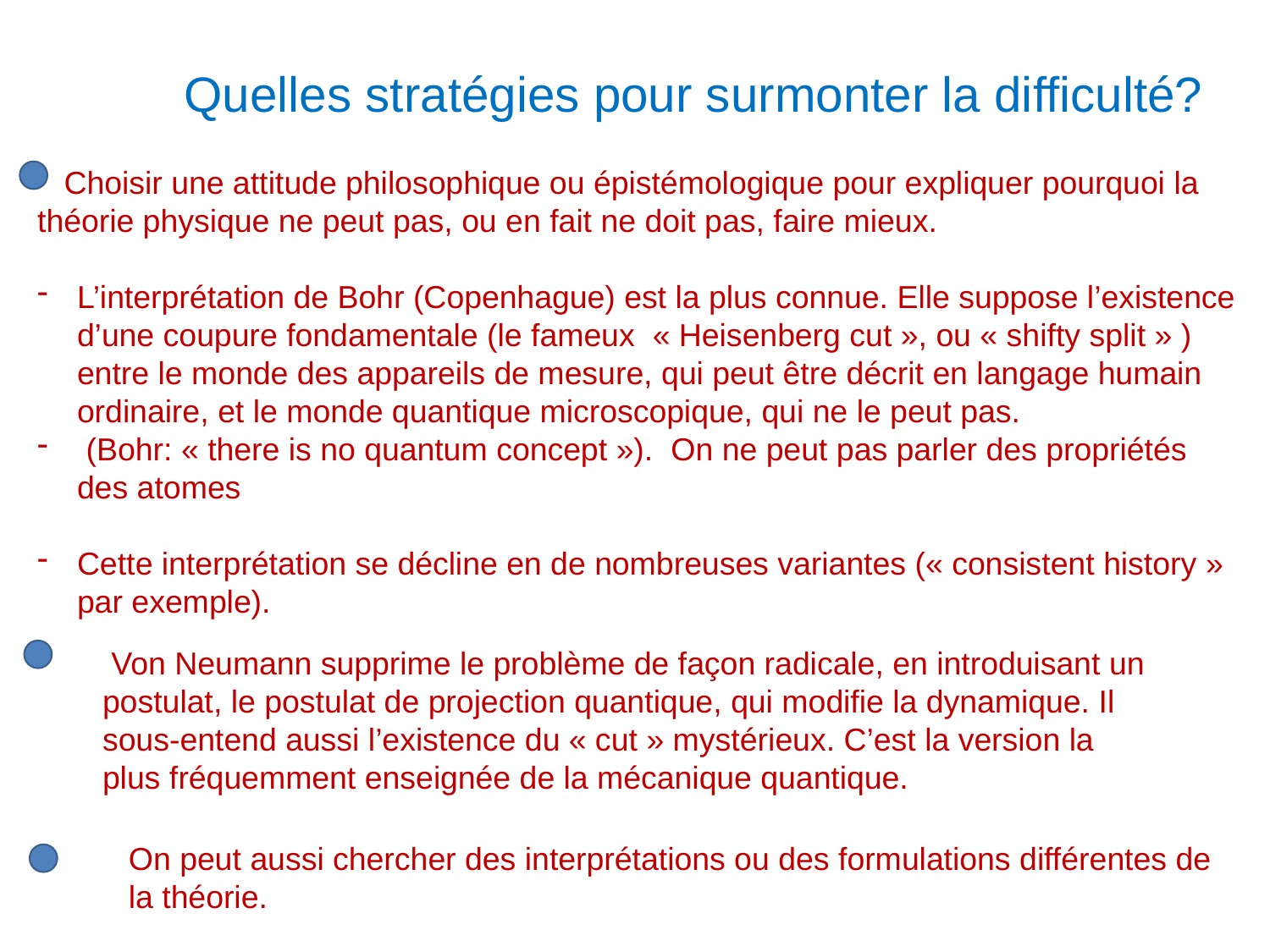

Quelles stratégies pour surmonter la difficulté?
   Choisir une attitude philosophique ou épistémologique pour expliquer pourquoi la théorie physique ne peut pas, ou en fait ne doit pas, faire mieux.

L’interprétation de Bohr (Copenhague) est la plus connue. Elle suppose l’existence d’une coupure fondamentale (le fameux  « Heisenberg cut », ou « shifty split » ) entre le monde des appareils de mesure, qui peut être décrit en langage humain ordinaire, et le monde quantique microscopique, qui ne le peut pas.
 (Bohr: « there is no quantum concept »).  On ne peut pas parler des propriétés des atomes

Cette interprétation se décline en de nombreuses variantes (« consistent history » par exemple).

 Von Neumann supprime le problème de façon radicale, en introduisant un postulat, le postulat de projection quantique, qui modifie la dynamique. Il sous-entend aussi l’existence du « cut » mystérieux. C’est la version la plus fréquemment enseignée de la mécanique quantique.

On peut aussi chercher des interprétations ou des formulations différentes de la théorie.